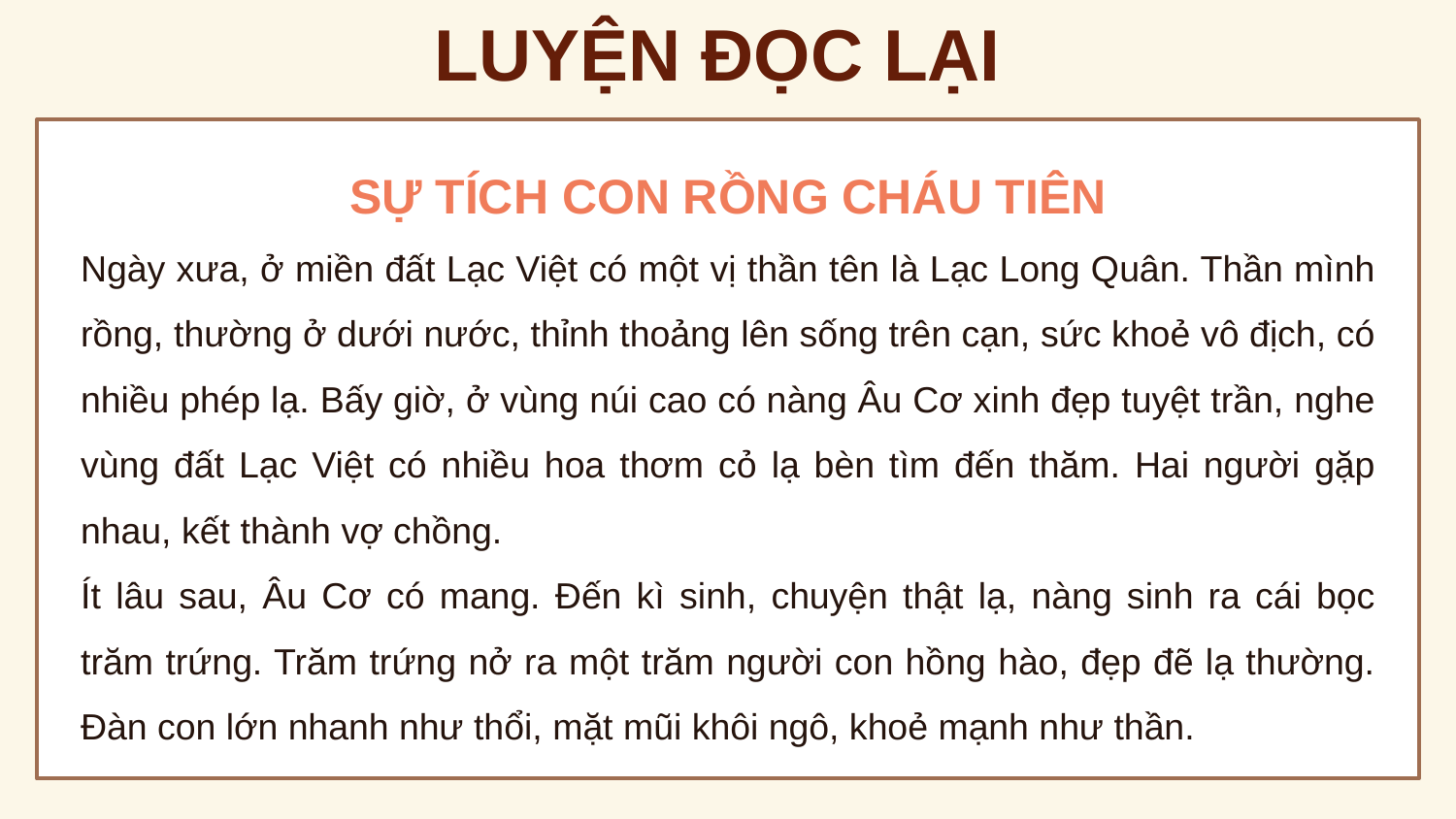

LUYỆN ĐỌC LẠI
SỰ TÍCH CON RỒNG CHÁU TIÊN
Ngày xưa, ở miền đất Lạc Việt có một vị thần tên là Lạc Long Quân. Thần mình rồng, thường ở dưới nước, thỉnh thoảng lên sống trên cạn, sức khoẻ vô địch, có nhiều phép lạ. Bấy giờ, ở vùng núi cao có nàng Âu Cơ xinh đẹp tuyệt trần, nghe vùng đất Lạc Việt có nhiều hoa thơm cỏ lạ bèn tìm đến thăm. Hai người gặp nhau, kết thành vợ chồng.
Ít lâu sau, Âu Cơ có mang. Đến kì sinh, chuyện thật lạ, nàng sinh ra cái bọc trăm trứng. Trăm trứng nở ra một trăm người con hồng hào, đẹp đẽ lạ thường. Đàn con lớn nhanh như thổi, mặt mũi khôi ngô, khoẻ mạnh như thần.